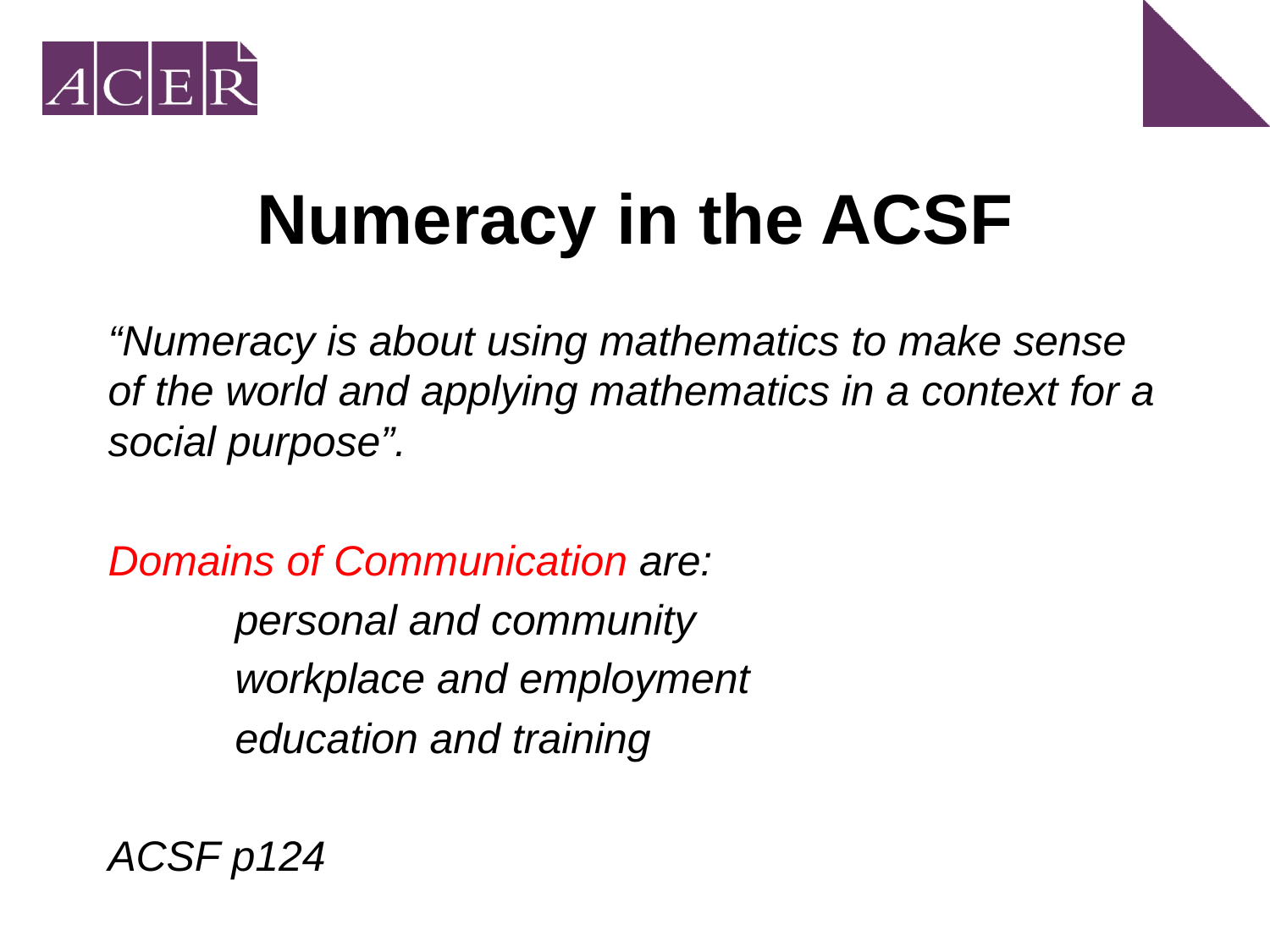

# Numeracy in the ACSF
“Numeracy is about using mathematics to make sense of the world and applying mathematics in a context for a social purpose”.

Domains of Communication are:
	personal and community
	workplace and employment
	education and training

ACSF p124